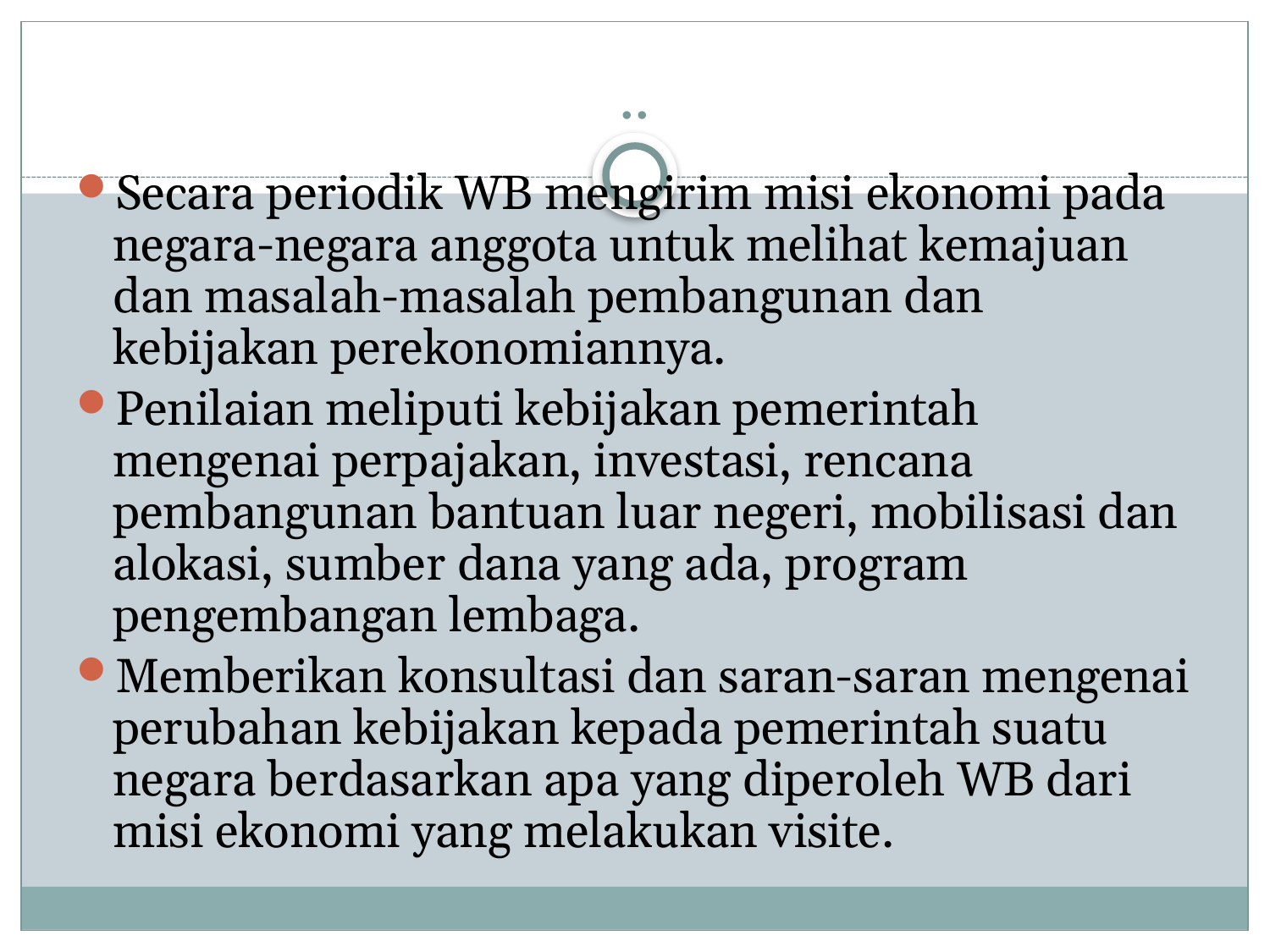

# ..

Secara periodik WB mengirim misi ekonomi pada negara-negara anggota untuk melihat kemajuan dan masalah-masalah pembangunan dan kebijakan perekonomiannya.
Penilaian meliputi kebijakan pemerintah mengenai perpajakan, investasi, rencana pembangunan bantuan luar negeri, mobilisasi dan alokasi, sumber dana yang ada, program pengembangan lembaga.
Memberikan konsultasi dan saran-saran mengenai perubahan kebijakan kepada pemerintah suatu negara berdasarkan apa yang diperoleh WB dari misi ekonomi yang melakukan visite.